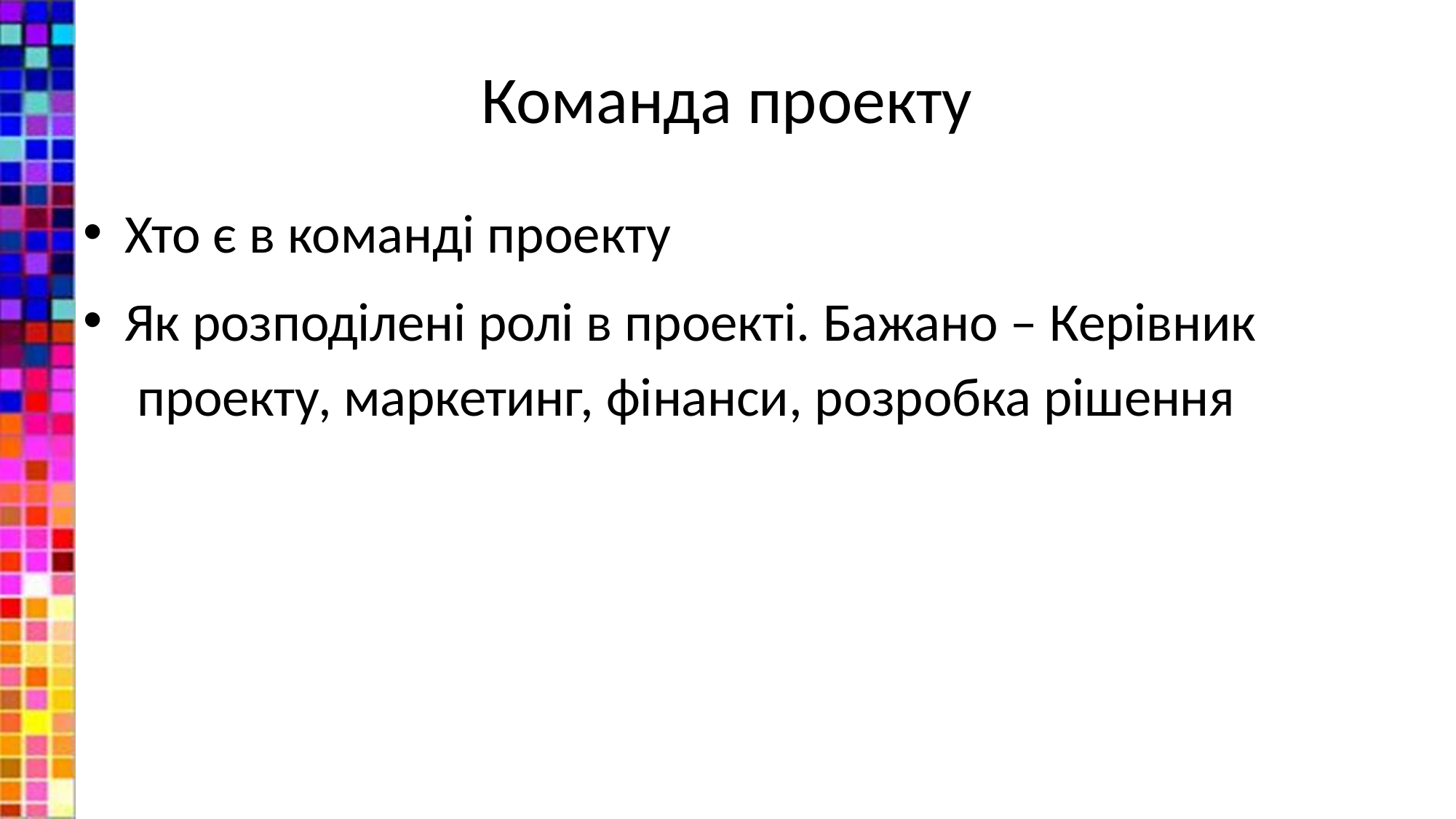

# Команда проекту
Хто є в команді проекту
Як розподілені ролі в проекті. Бажано – Керівник  проекту, маркетинг, фінанси, розробка рішення